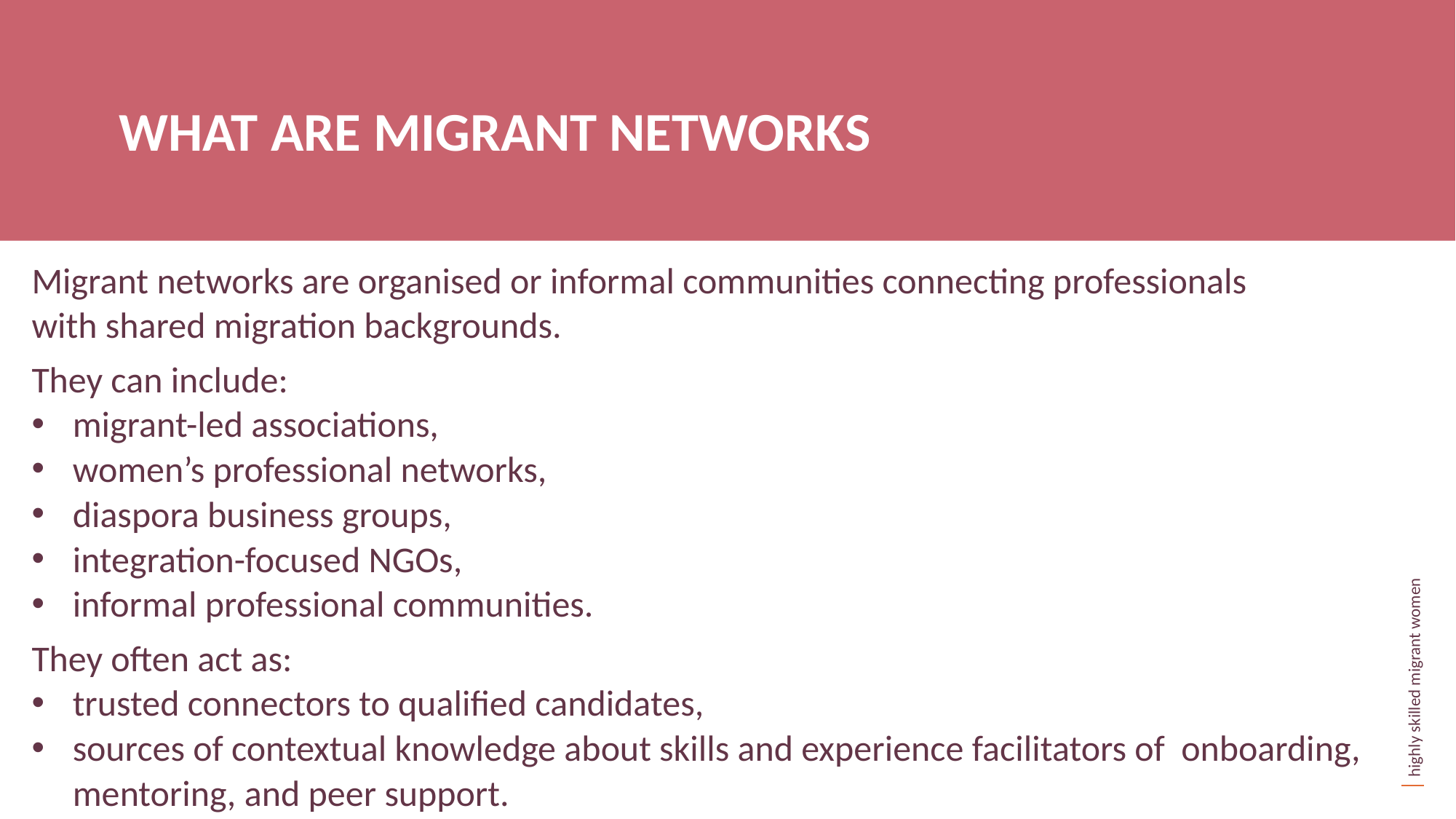

WHAT ARE MIGRANT NETWORKS
Migrant networks are organised or informal communities connecting professionals
with shared migration backgrounds.
They can include:
migrant-led associations,
women’s professional networks,
diaspora business groups,
integration-focused NGOs,
informal professional communities.
They often act as:
trusted connectors to qualified candidates,
sources of contextual knowledge about skills and experience facilitators of  onboarding, mentoring, and peer support.